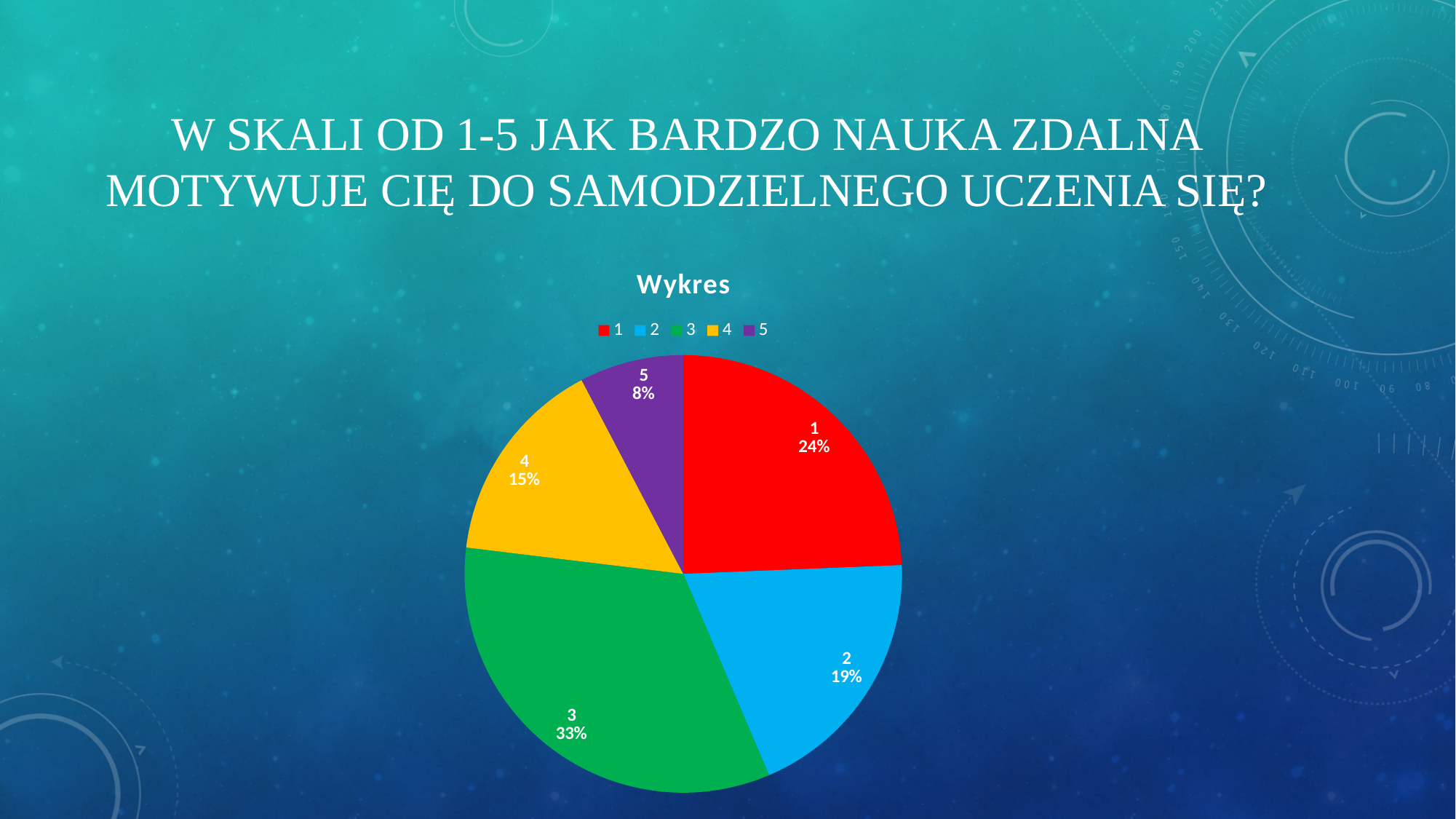

# W skali od 1-5 jak bardzo nauka zdalna motywuje Cię do samodzielnego uczenia się?

### Chart:

| Category | Wykres |
|---|---|
| 1 | 19.0 |
| 2 | 15.0 |
| 3 | 26.0 |
| 4 | 12.0 |
| 5 | 6.0 |